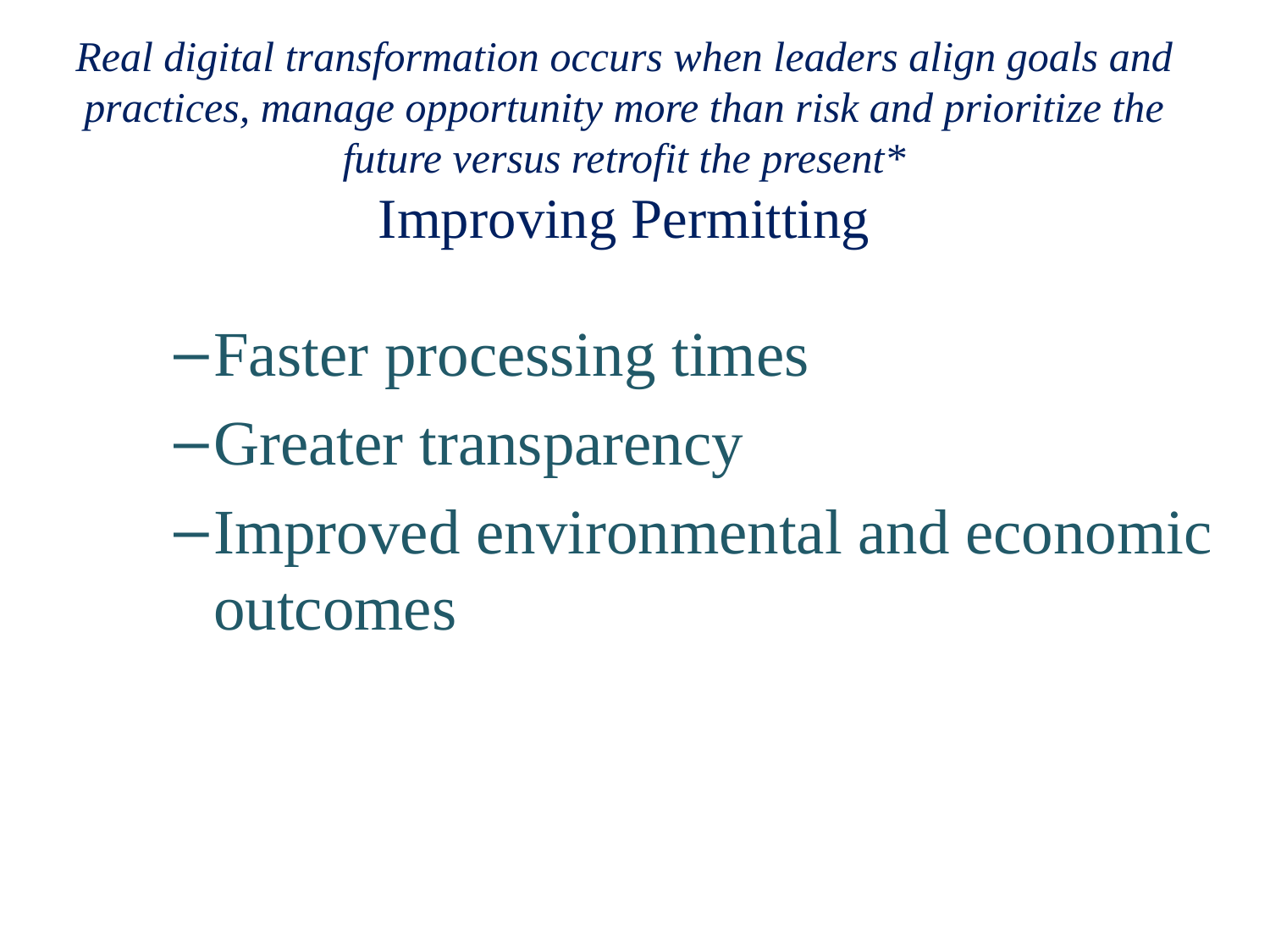

# Real digital transformation occurs when leaders align goals and practices, manage opportunity more than risk and prioritize the future versus retrofit the present* Improving Permitting
Faster processing times
Greater transparency
Improved environmental and economic outcomes